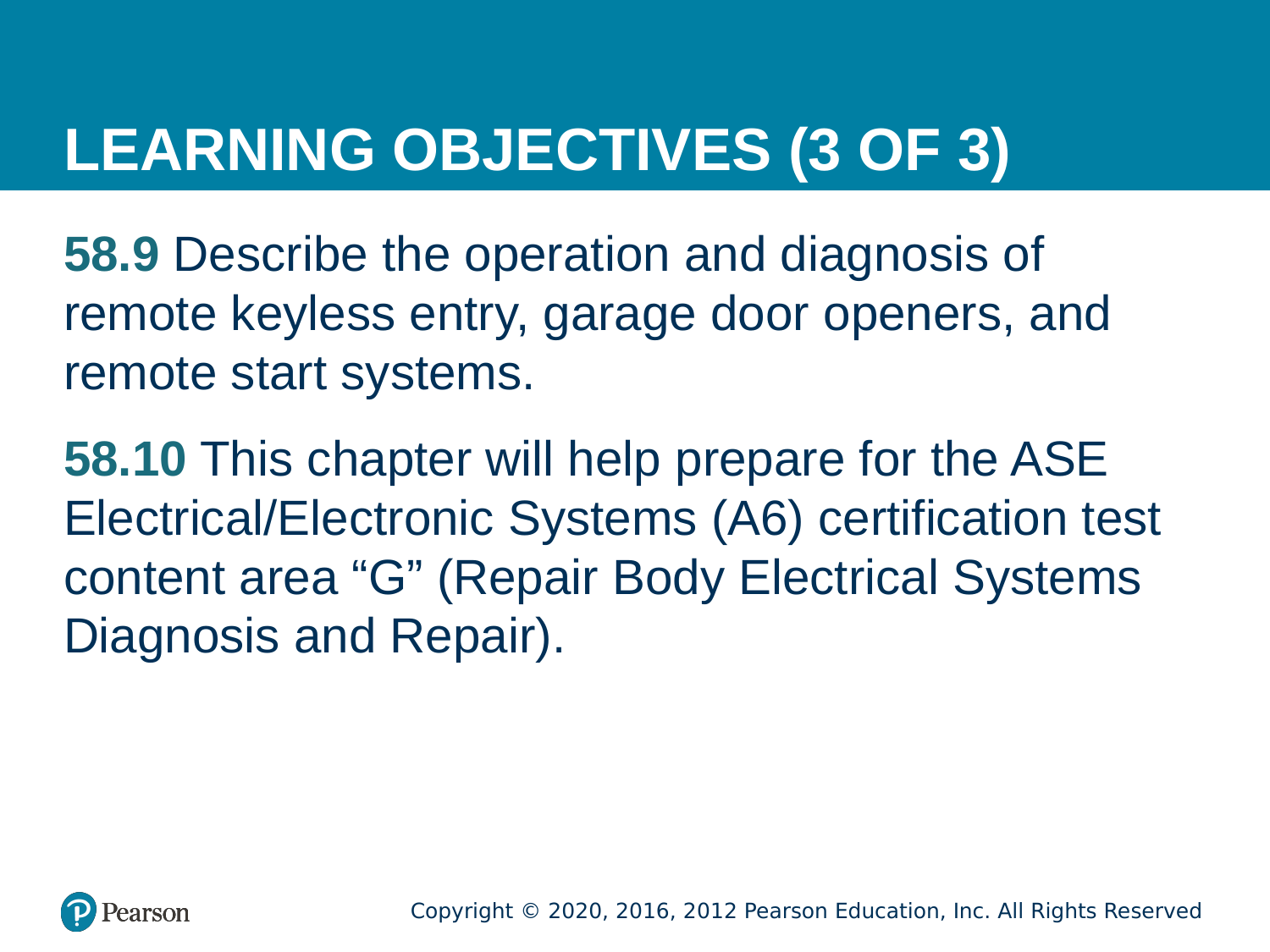

# LEARNING OBJECTIVES (3 OF 3)
58.9 Describe the operation and diagnosis of remote keyless entry, garage door openers, and remote start systems.
58.10 This chapter will help prepare for the ASE Electrical/Electronic Systems (A6) certification test content area “G” (Repair Body Electrical Systems Diagnosis and Repair).